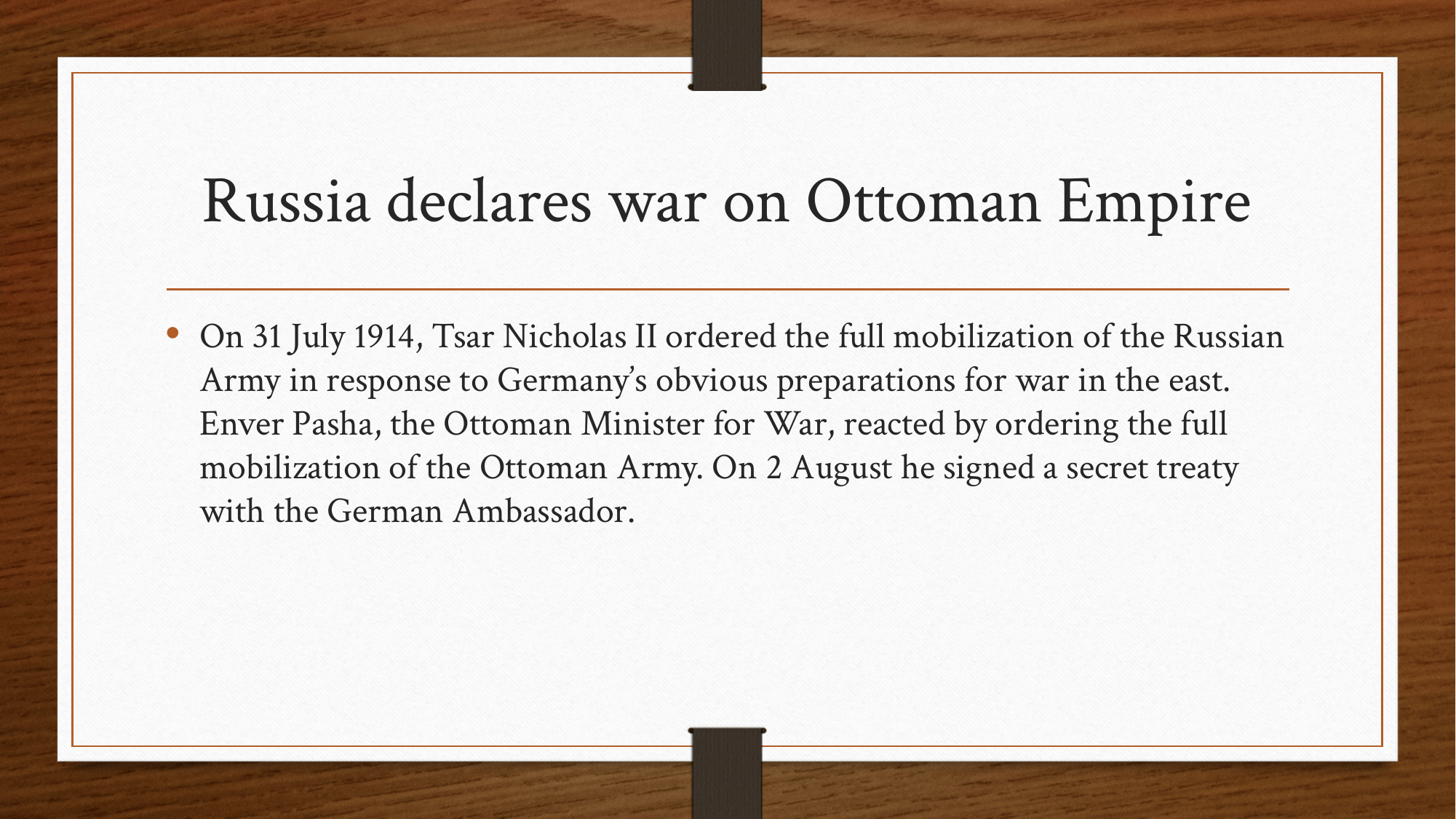

# Russia declares war on Ottoman Empire
On 31 July 1914, Tsar Nicholas II ordered the full mobilization of the Russian Army in response to Germany’s obvious preparations for war in the east. Enver Pasha, the Ottoman Minister for War, reacted by ordering the full mobilization of the Ottoman Army. On 2 August he signed a secret treaty with the German Ambassador.